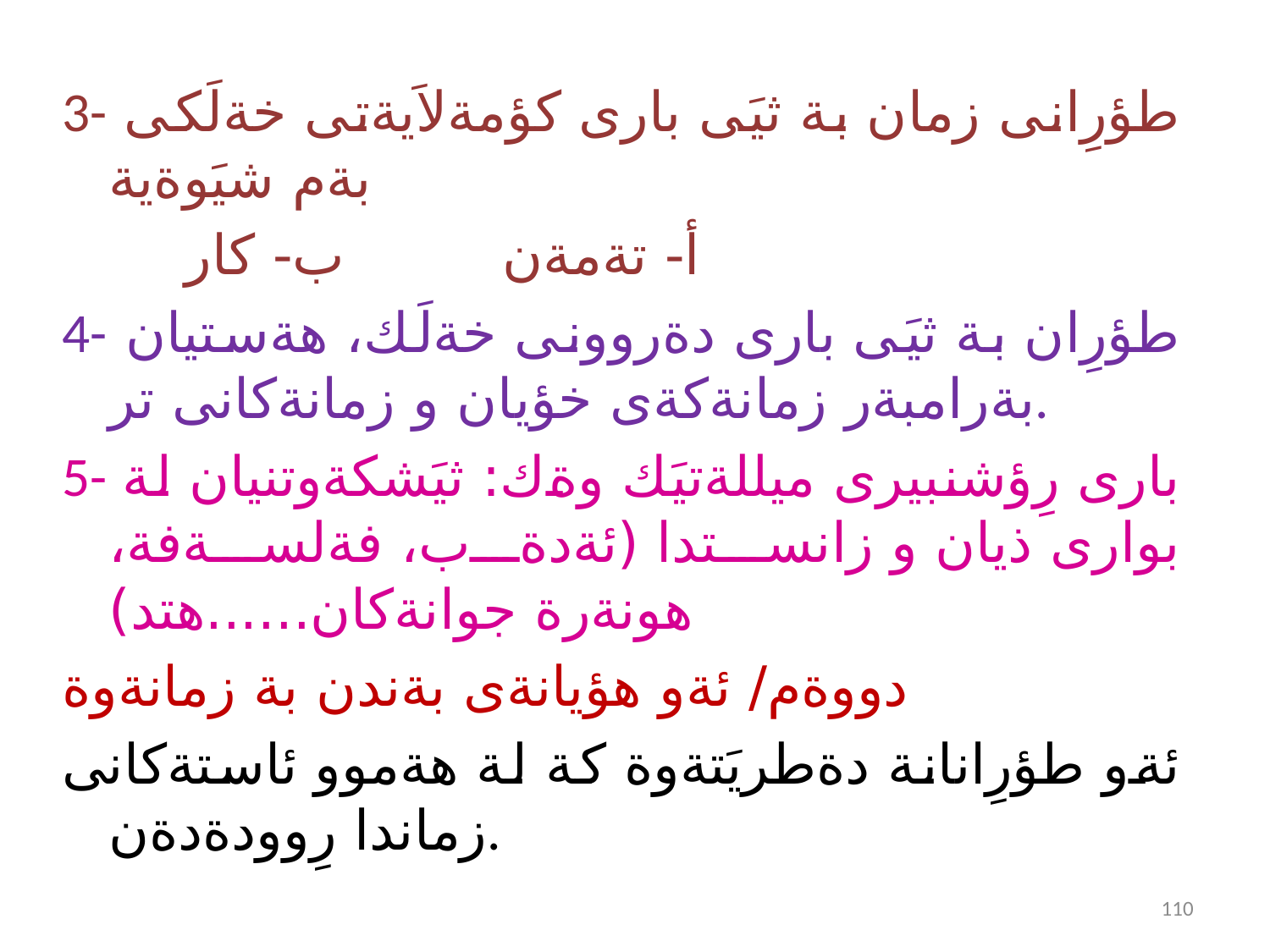

3- طؤرِانى زمان بة ثيَى بارى كؤمةلاَيةتى خةلَكى بةم شيَوةية
       أ- تةمةن         ب- كار
4- طؤرِان بة ثيَى بارى دةروونى خةلَك، هةستيان بةرامبةر زمانةكةى خؤيان و زمانةكانى تر.
5- بارى رِؤشنبيرى ميللةتيَك وةك: ثيَشكةوتنيان لة بوارى ذيان و زانستدا (ئةدةب، فةلسةفة، هونةرة جوانةكان......هتد)
دووةم/ ئةو هؤيانةى بةندن بة زمانةوة
ئةو طؤرِانانة دةطريَتةوة كة لة هةموو ئاستةكانى زماندا رِوودةدةن.

110